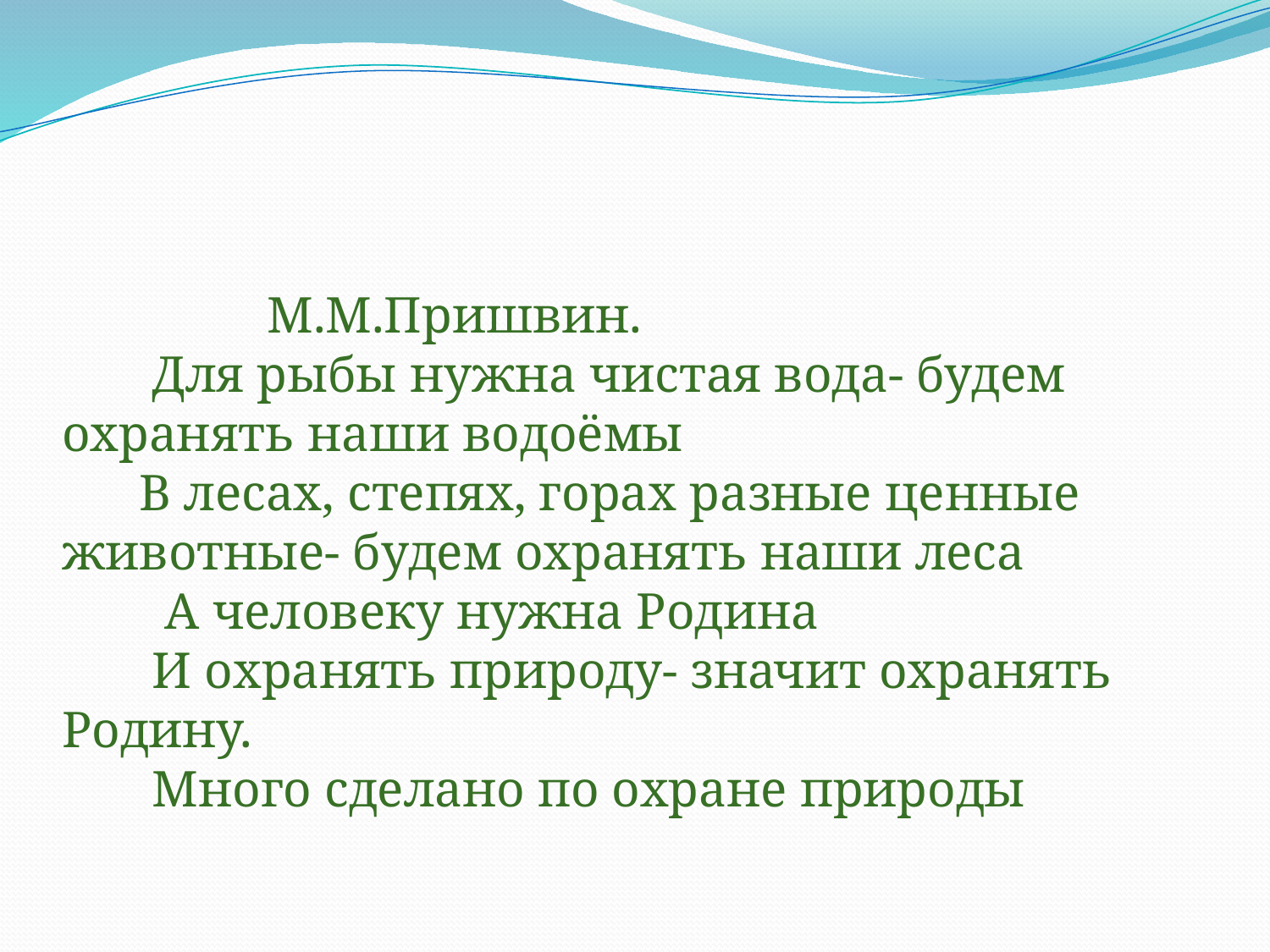

М.М.Пришвин.
       Для рыбы нужна чистая вода- будем охранять наши водоёмы
      В лесах, степях, горах разные ценные животные- будем охранять наши леса
        А человеку нужна Родина
       И охранять природу- значит охранять Родину.
       Много сделано по охране природы